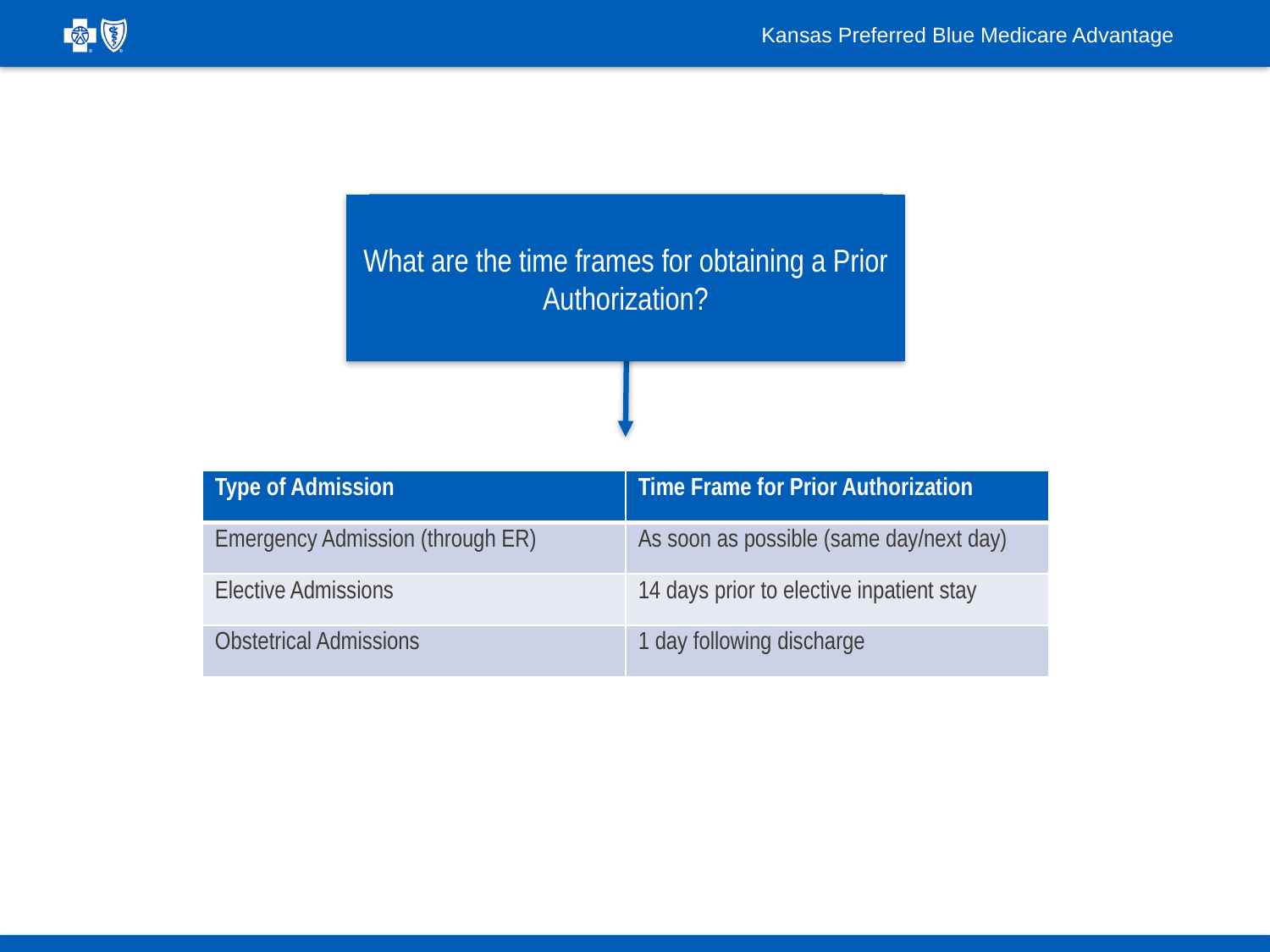

Kansas Preferred Blue Medicare Advantage
What are the time frames for obtaining a Prior Authorization?
What are the time frames for obtaining a Prior Authorization?
| Type of Admission | Time Frame for Prior Authorization |
| --- | --- |
| Emergency Admission (through ER) | As soon as possible (same day/next day) |
| Elective Admissions | 14 days prior to elective inpatient stay |
| Obstetrical Admissions | 1 day following discharge |